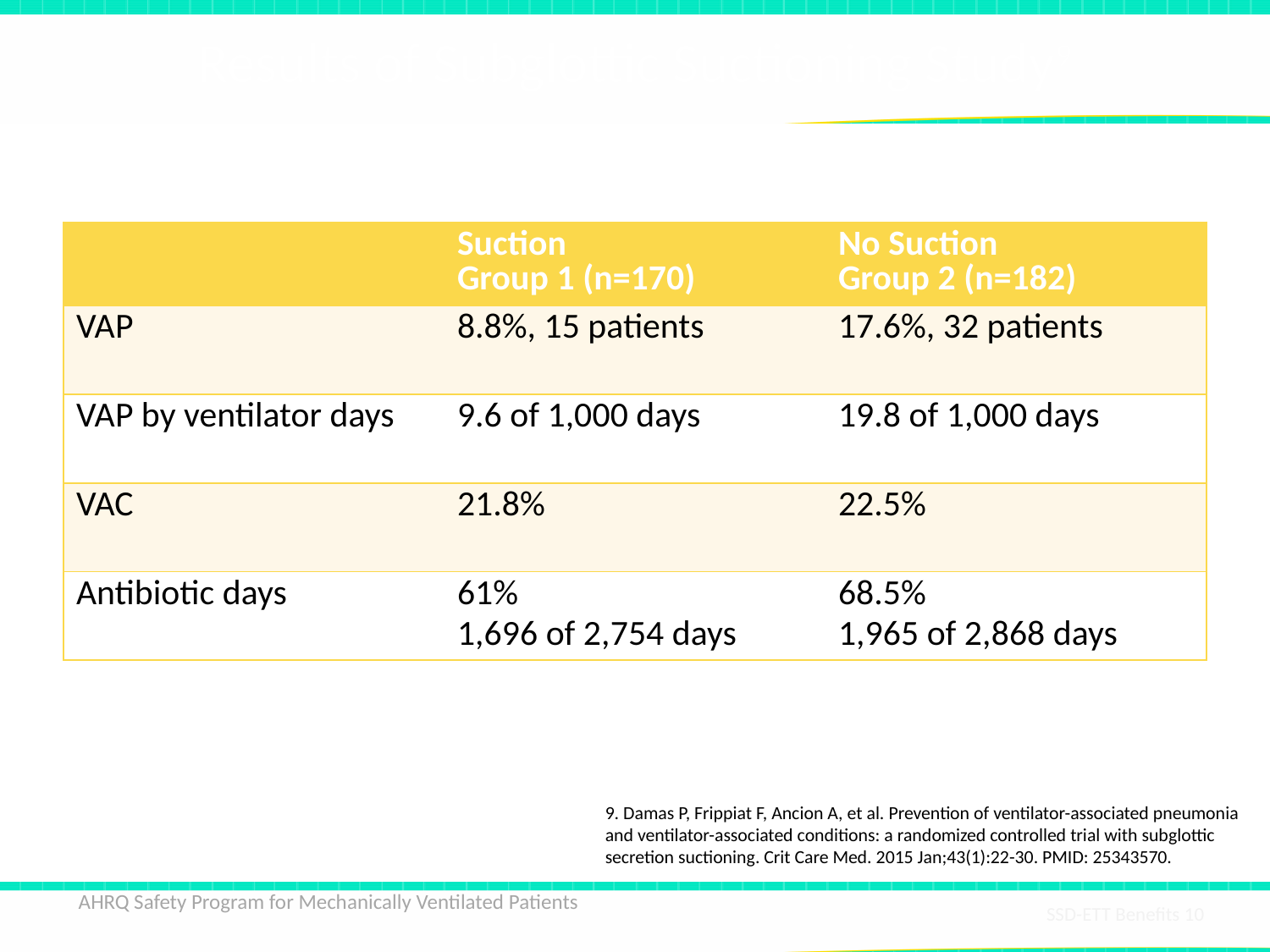

# Results of Subglottic Suctioning Study9
|  | Suction Group 1 (n=170) | No Suction Group 2 (n=182) |
| --- | --- | --- |
| VAP | 8.8%, 15 patients | 17.6%, 32 patients |
| VAP by ventilator days | 9.6 of 1,000 days | 19.8 of 1,000 days |
| VAC | 21.8% | 22.5% |
| Antibiotic days | 61% 1,696 of 2,754 days | 68.5% 1,965 of 2,868 days |
9. Damas P, Frippiat F, Ancion A, et al. Prevention of ventilator-associated pneumonia and ventilator-associated conditions: a randomized controlled trial with subglottic secretion suctioning. Crit Care Med. 2015 Jan;43(1):22-30. PMID: 25343570.